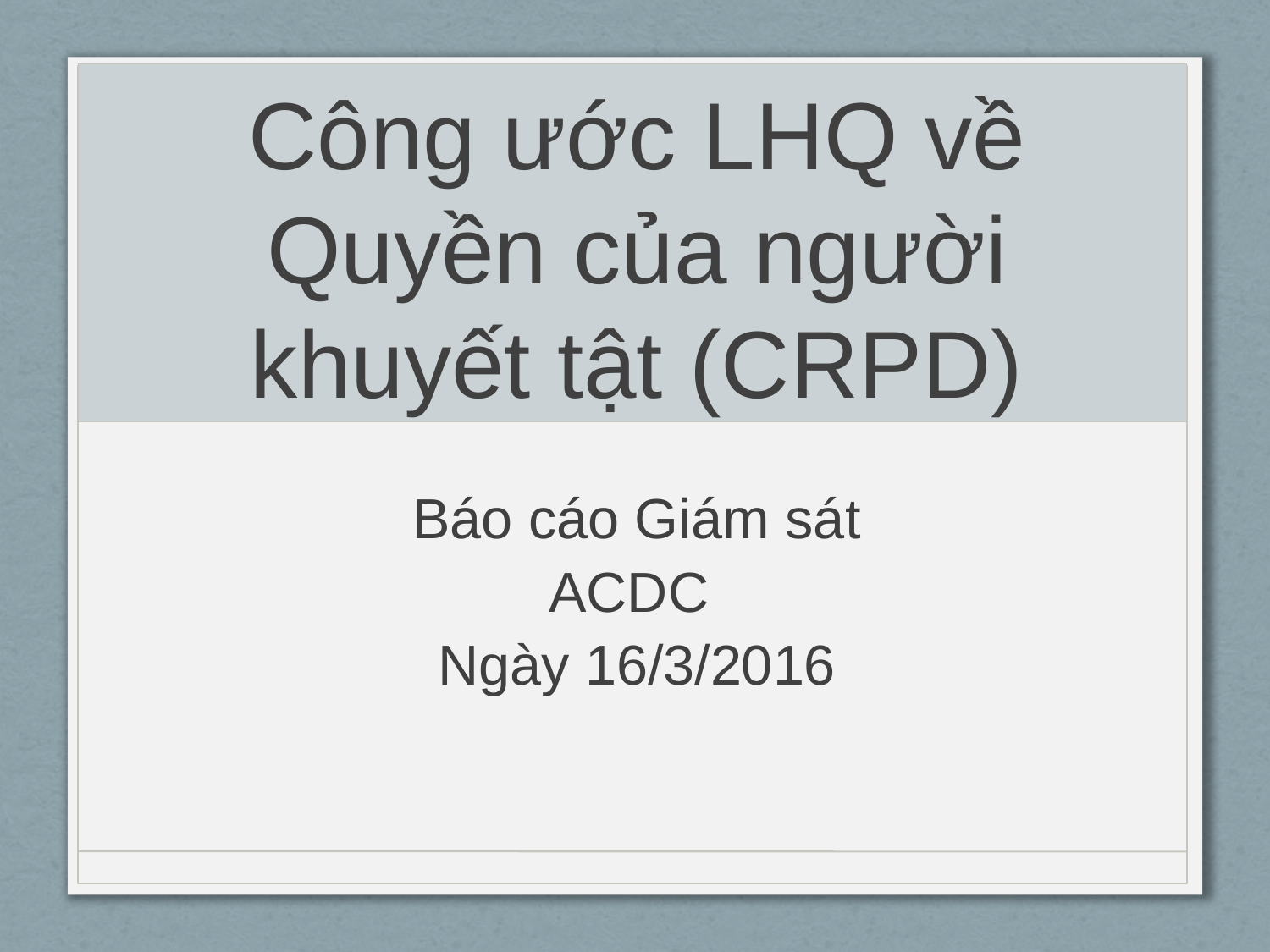

# Công ước LHQ về Quyền của người khuyết tật (CRPD)
Báo cáo Giám sát
ACDC
Ngày 16/3/2016